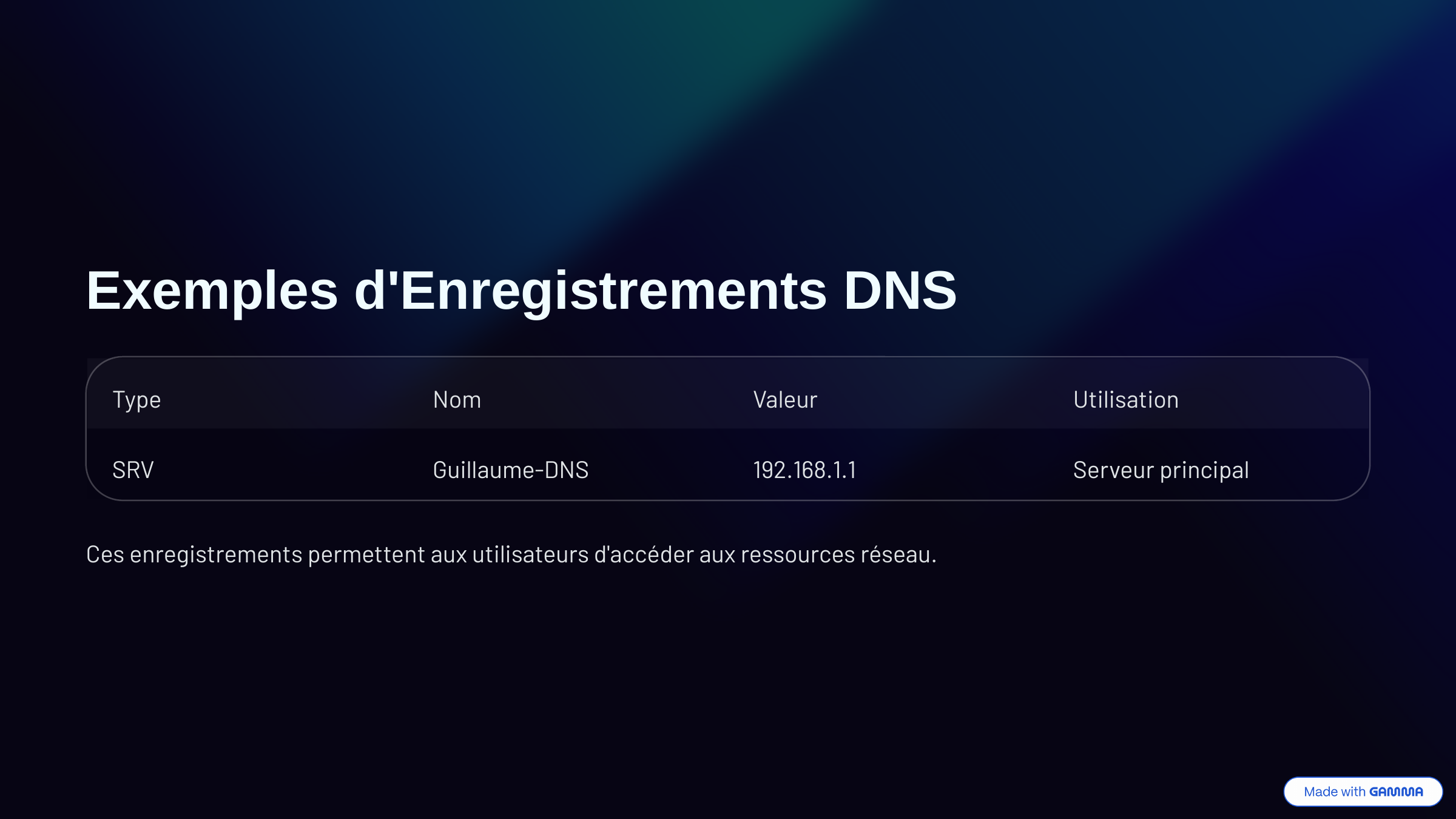

Exemples d'Enregistrements DNS

Type
Nom
Valeur
Utilisation

SRV
Guillaume-DNS
192.168.1.1
Serveur principal
Ces enregistrements permettent aux utilisateurs d'accéder aux ressources réseau.